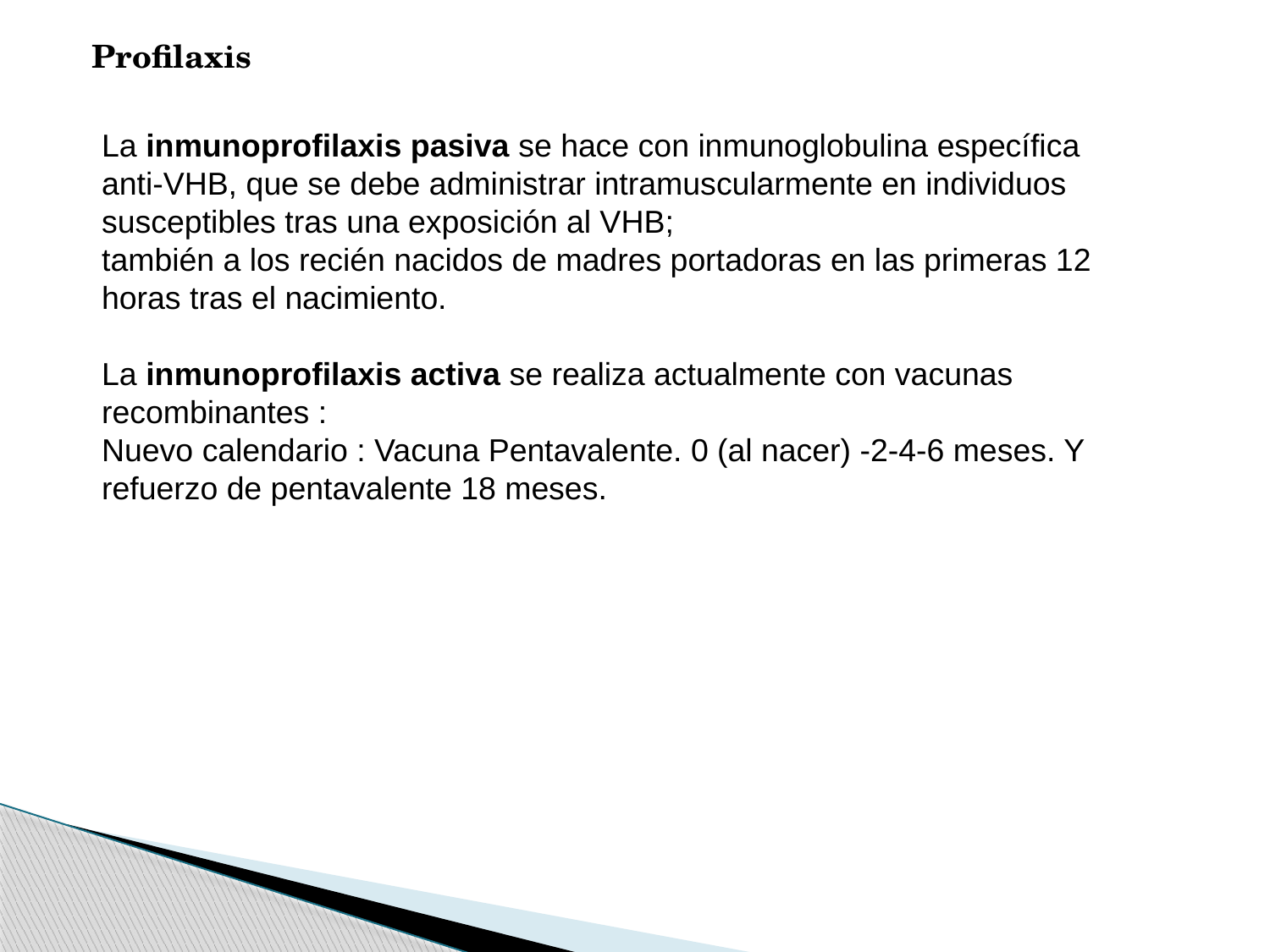

Profilaxis
La inmunoprofilaxis pasiva se hace con inmunoglobulina específica
anti-VHB, que se debe administrar intramuscularmente en individuos susceptibles tras una exposición al VHB;
también a los recién nacidos de madres portadoras en las primeras 12 horas tras el nacimiento.

La inmunoprofilaxis activa se realiza actualmente con vacunas
recombinantes :
Nuevo calendario : Vacuna Pentavalente. 0 (al nacer) -2-4-6 meses. Y refuerzo de pentavalente 18 meses.